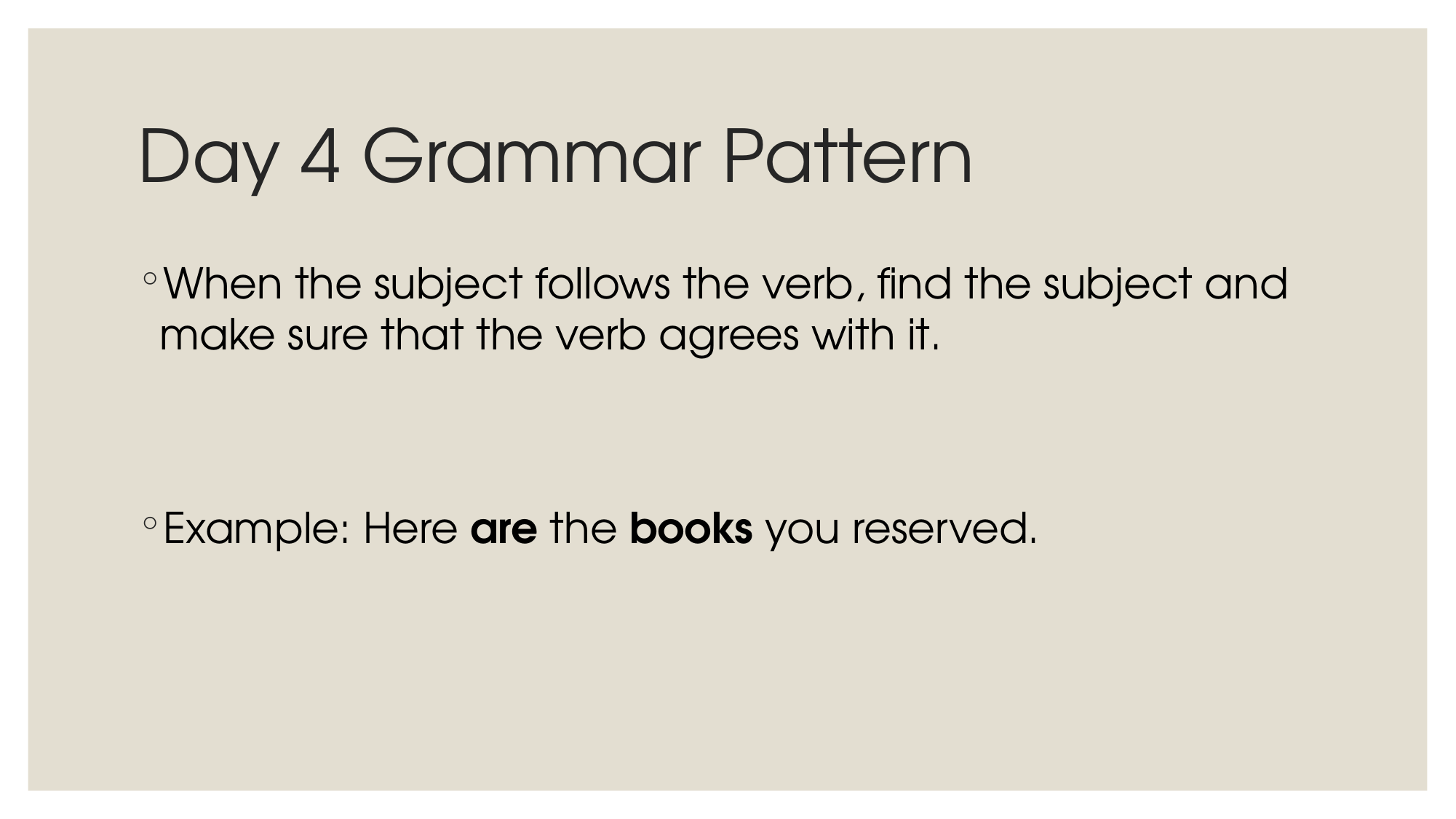

# Day 4 Grammar Pattern
When the subject follows the verb, find the subject and make sure that the verb agrees with it.

Example: Here are the books you reserved.